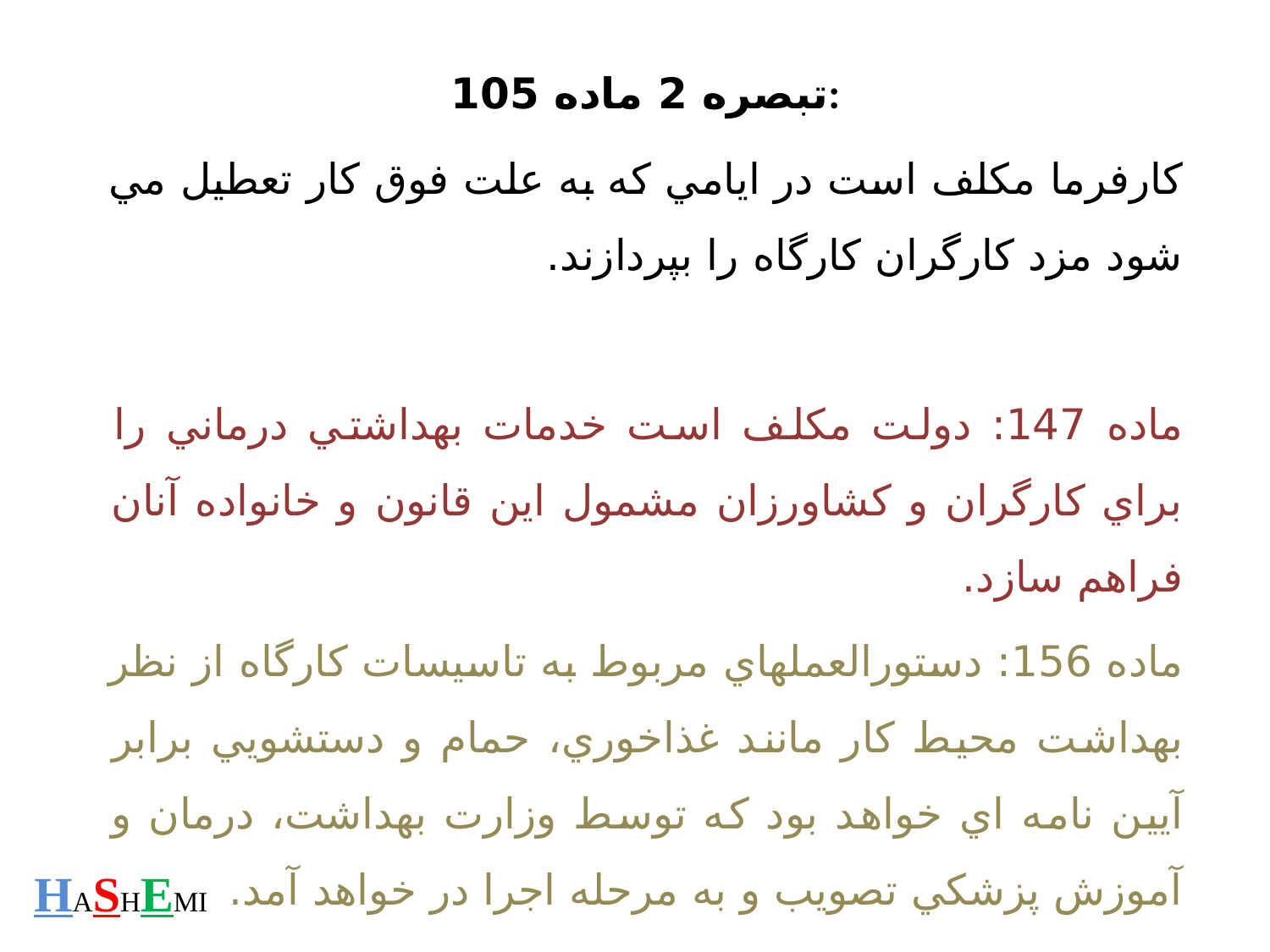

تبصره 2 ماده 105:
كارفرما مكلف است در ايامي كه به علت فوق كار تعطيل مي شود مزد كارگران كارگاه را بپردازند.

ماده 147: دولت مكلف است خدمات بهداشتي درماني را براي كارگران و كشاورزان مشمول اين قانون و خانواده آنان فراهم سازد.
ماده 156: دستورالعملهاي مربوط به تاسيسات كارگاه از نظر بهداشت محيط كار مانند غذاخوري، حمام و دستشويي برابر آيين نامه اي خواهد بود كه توسط وزارت بهداشت، درمان و آموزش پزشكي تصويب و به مرحله اجرا در خواهد آمد.

HASHEMI